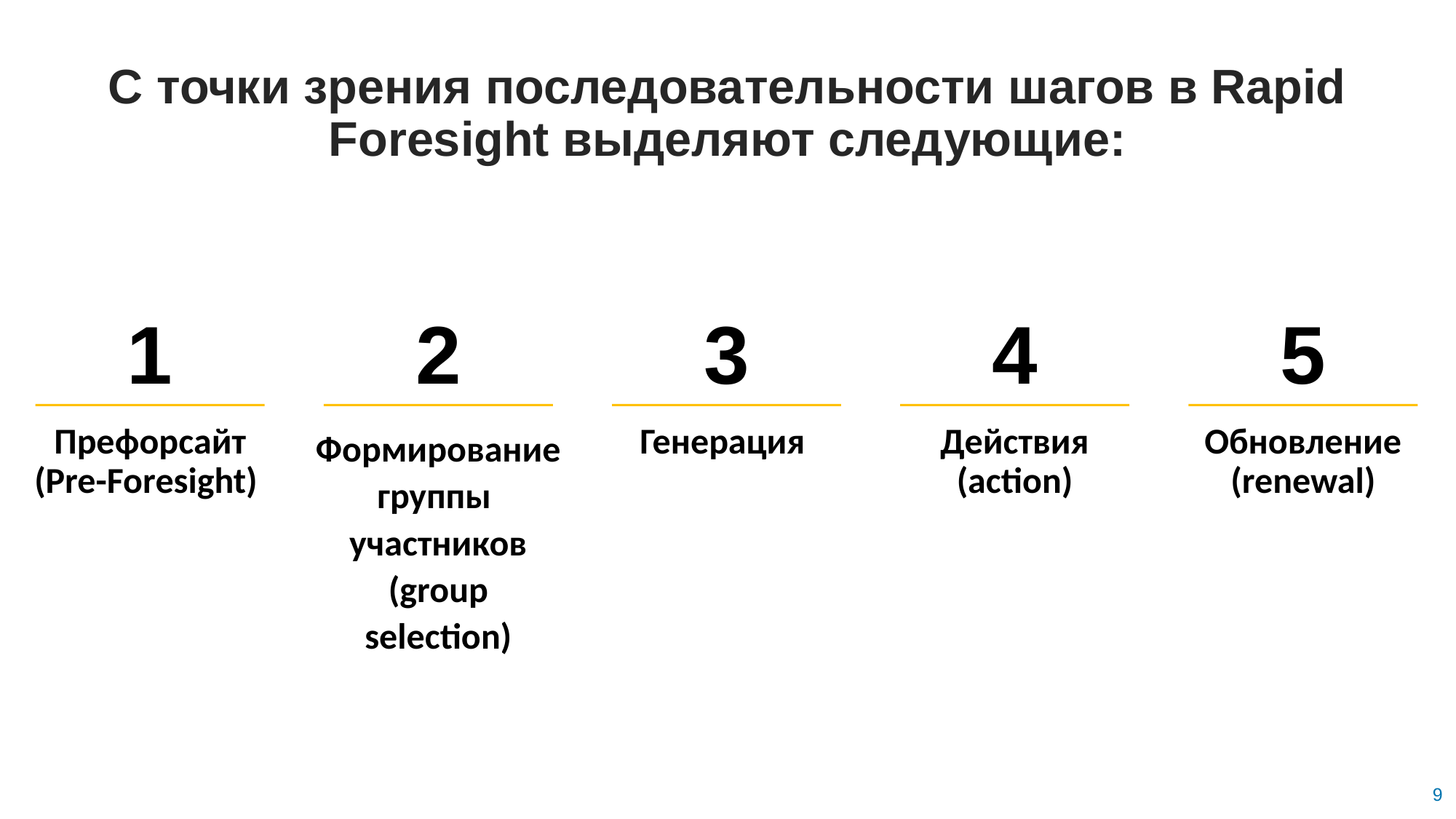

С точки зрения последовательности шагов в Rapid Foresight выделяют следующие:
1
2
3
4
5
Формирование группы  участников (group selection)
Префорсайт (Pre-Foresight)
Генерация
Действия (аction)
Обновление (renewal)
9